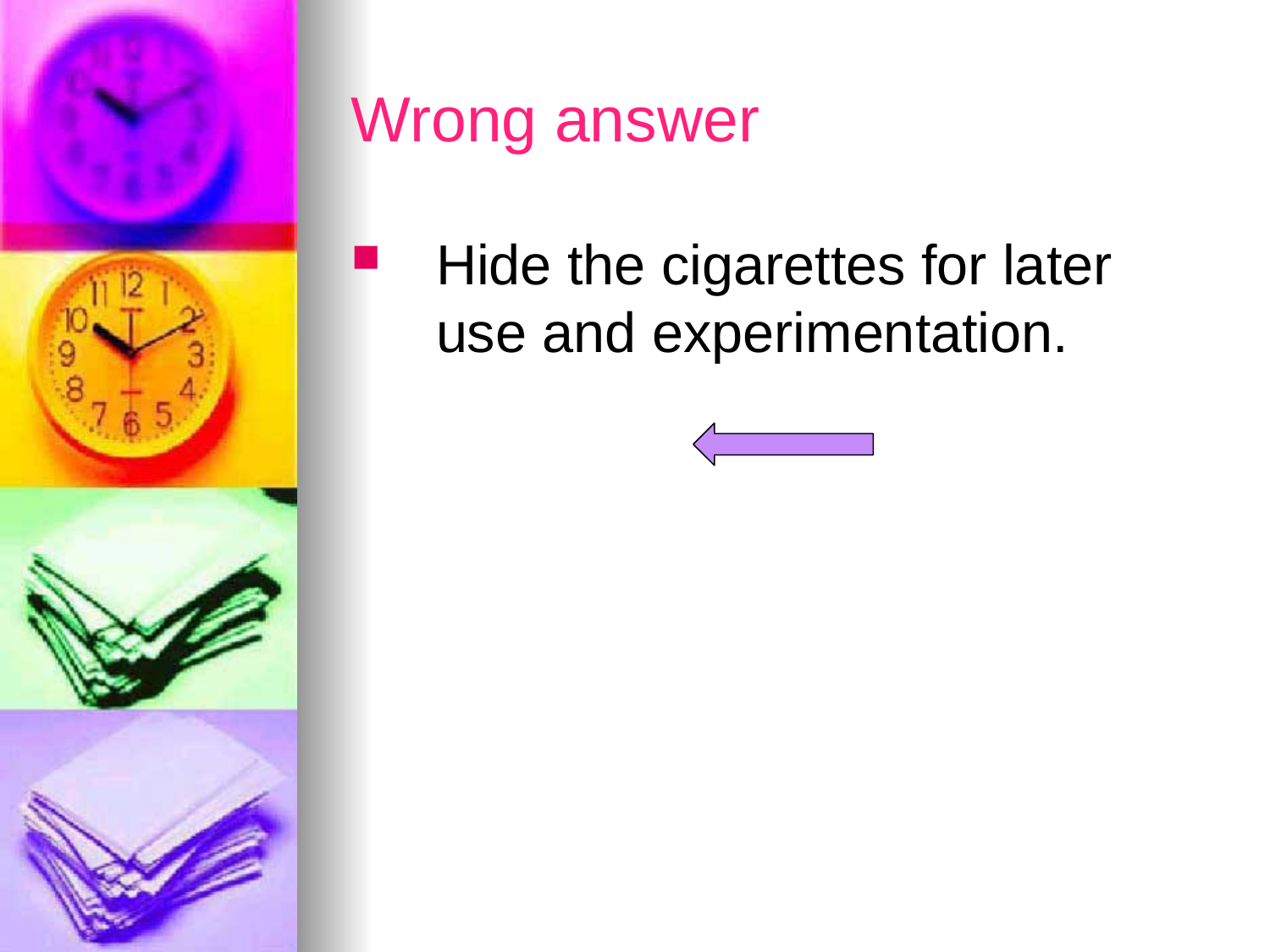

# Wrong answer
Hide the cigarettes for later use and experimentation.